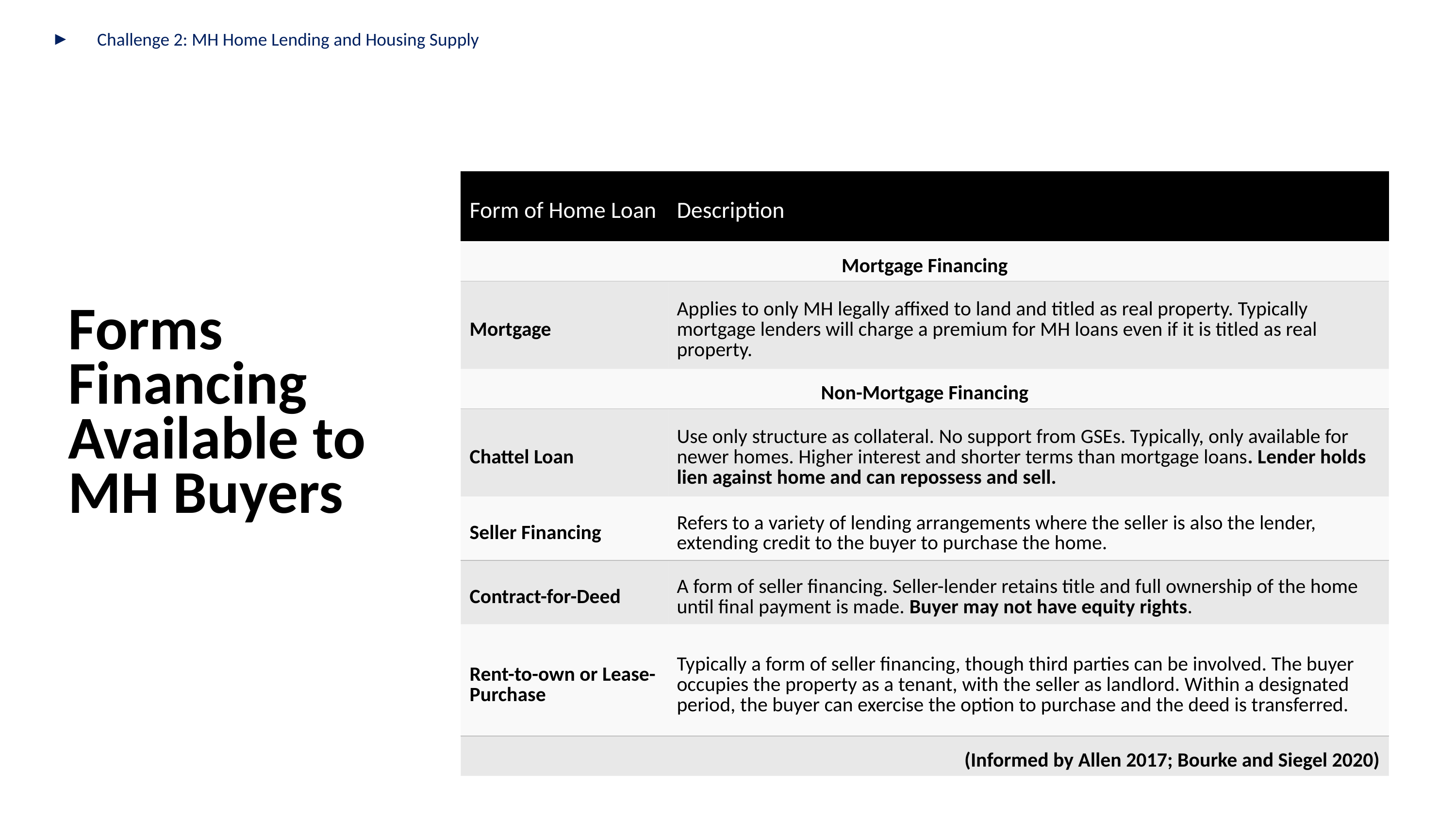

Challenge 2: MH Home Lending and Housing Supply
| Form of Home Loan | Description |
| --- | --- |
| Mortgage Financing |  |
| Mortgage | Applies to only MH legally affixed to land and titled as real property. Typically mortgage lenders will charge a premium for MH loans even if it is titled as real property. |
| Non-Mortgage Financing |  |
| Chattel Loan | Use only structure as collateral. No support from GSEs. Typically, only available for newer homes. Higher interest and shorter terms than mortgage loans. Lender holds lien against home and can repossess and sell. |
| Seller Financing | Refers to a variety of lending arrangements where the seller is also the lender, extending credit to the buyer to purchase the home. |
| Contract-for-Deed | A form of seller financing. Seller-lender retains title and full ownership of the home until final payment is made. Buyer may not have equity rights. |
| Rent-to-own or Lease-Purchase | Typically a form of seller financing, though third parties can be involved. The buyer occupies the property as a tenant, with the seller as landlord. Within a designated period, the buyer can exercise the option to purchase and the deed is transferred. |
| (Informed by Allen 2017; Bourke and Siegel 2020) |  |
Forms Financing Available to MH Buyers
Forms Financing Available to MH Buyers